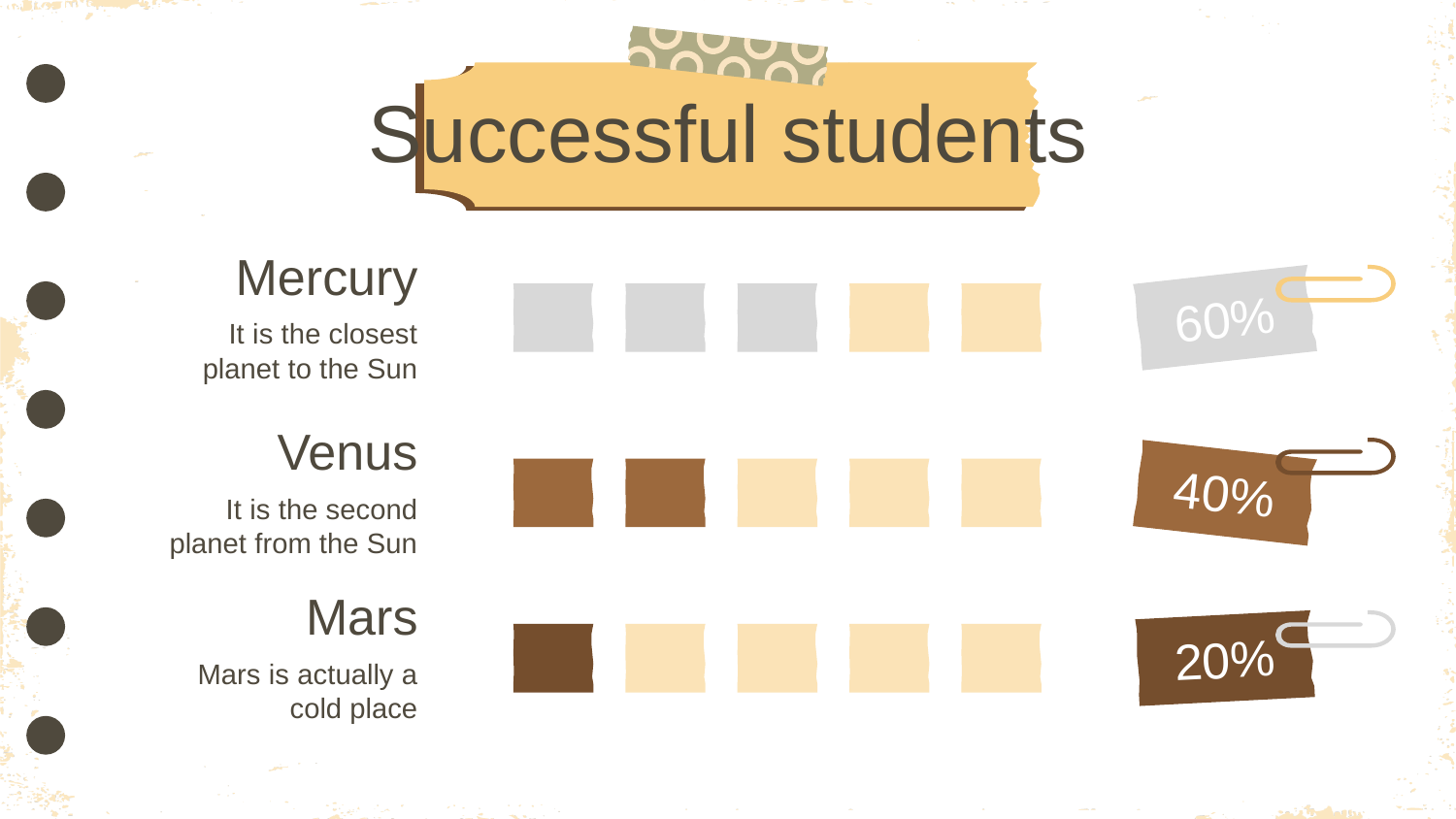

# Successful students

Mercury
60%

It is the closest planet to the Sun

Venus
40%

It is the second planet from the Sun

Mars
20%

Mars is actually a cold place